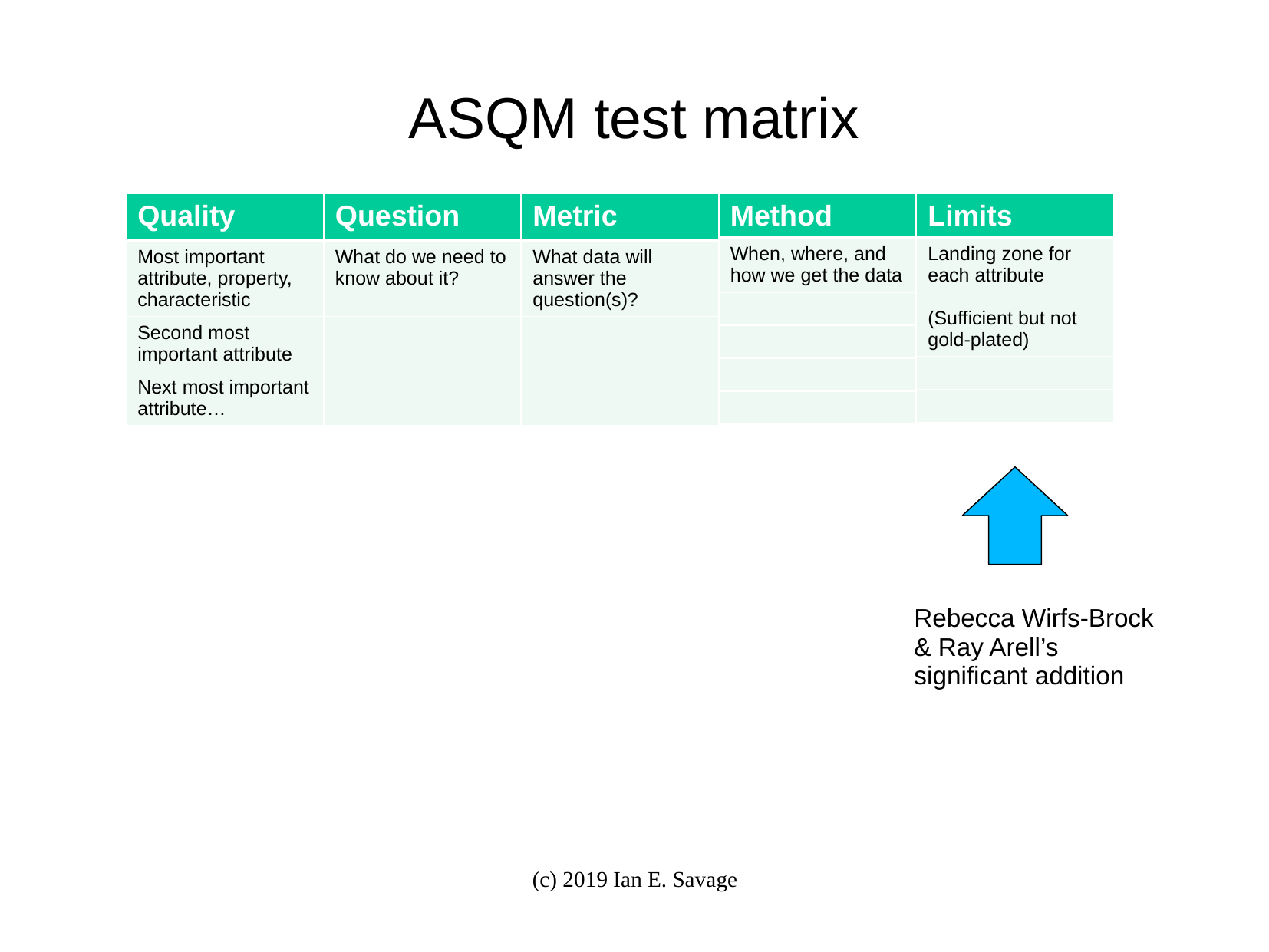

# ASQM test matrix
| Quality | Question | Metric |
| --- | --- | --- |
| Most important attribute, property, characteristic | What do we need to know about it? | What data will answer the question(s)? |
| Second most important attribute |  |  |
| Next most important attribute… |  |  |
| Method |
| --- |
| When, where, and how we get the data |
|  |
|  |
|  |
|  |
|  |
| Limits |
| --- |
| Landing zone for each attribute (Sufficient but not gold-plated) |
|  |
|  |
|  |
|  |
|  |

Rebecca Wirfs-Brock
& Ray Arell’s significant addition
(c) 2019 Ian E. Savage